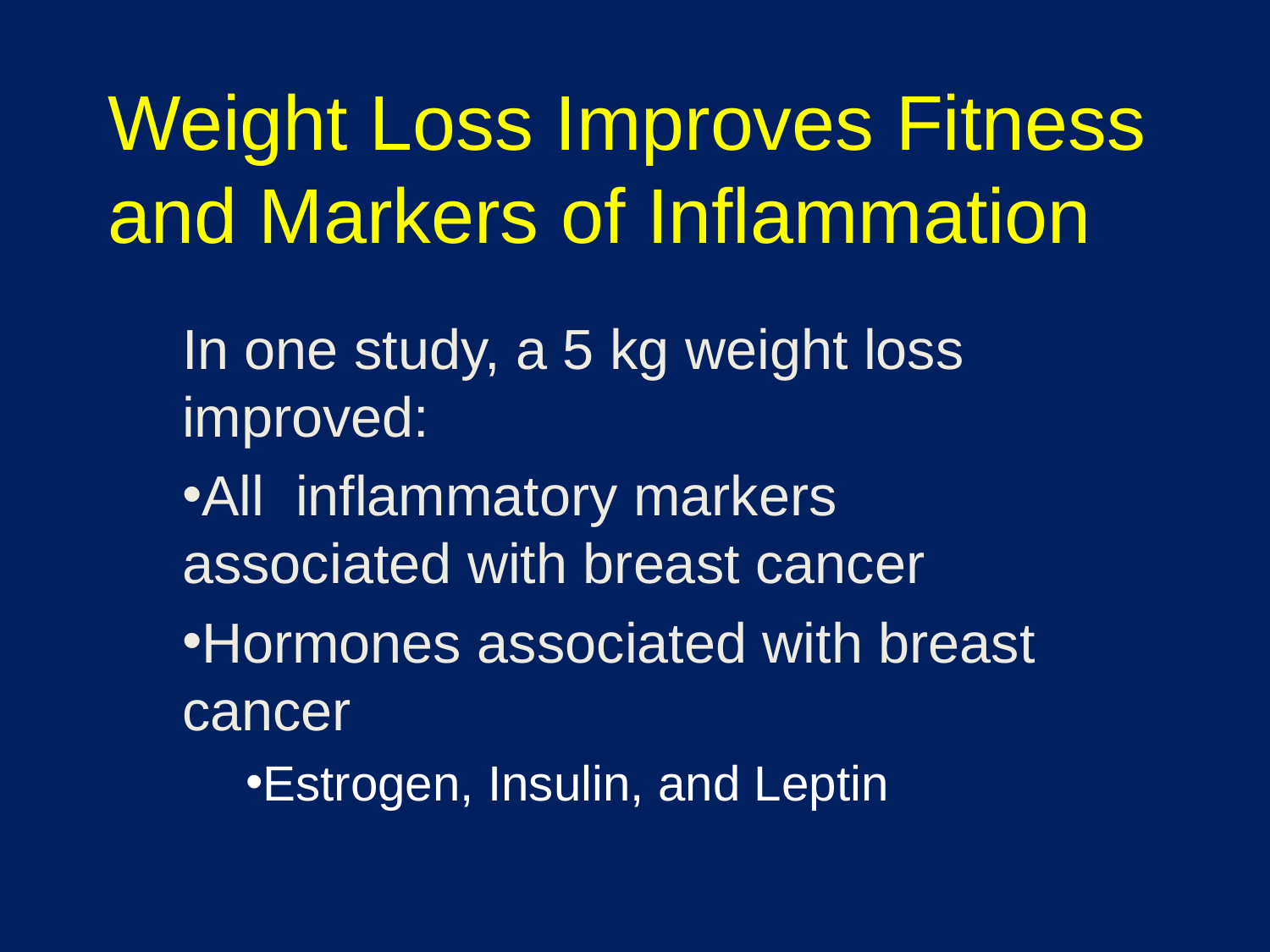

# Weight Loss Improves Fitness and Markers of Inflammation
In one study, a 5 kg weight loss improved:
All  inflammatory markers associated with breast cancer
Hormones associated with breast cancer
Estrogen, Insulin, and Leptin